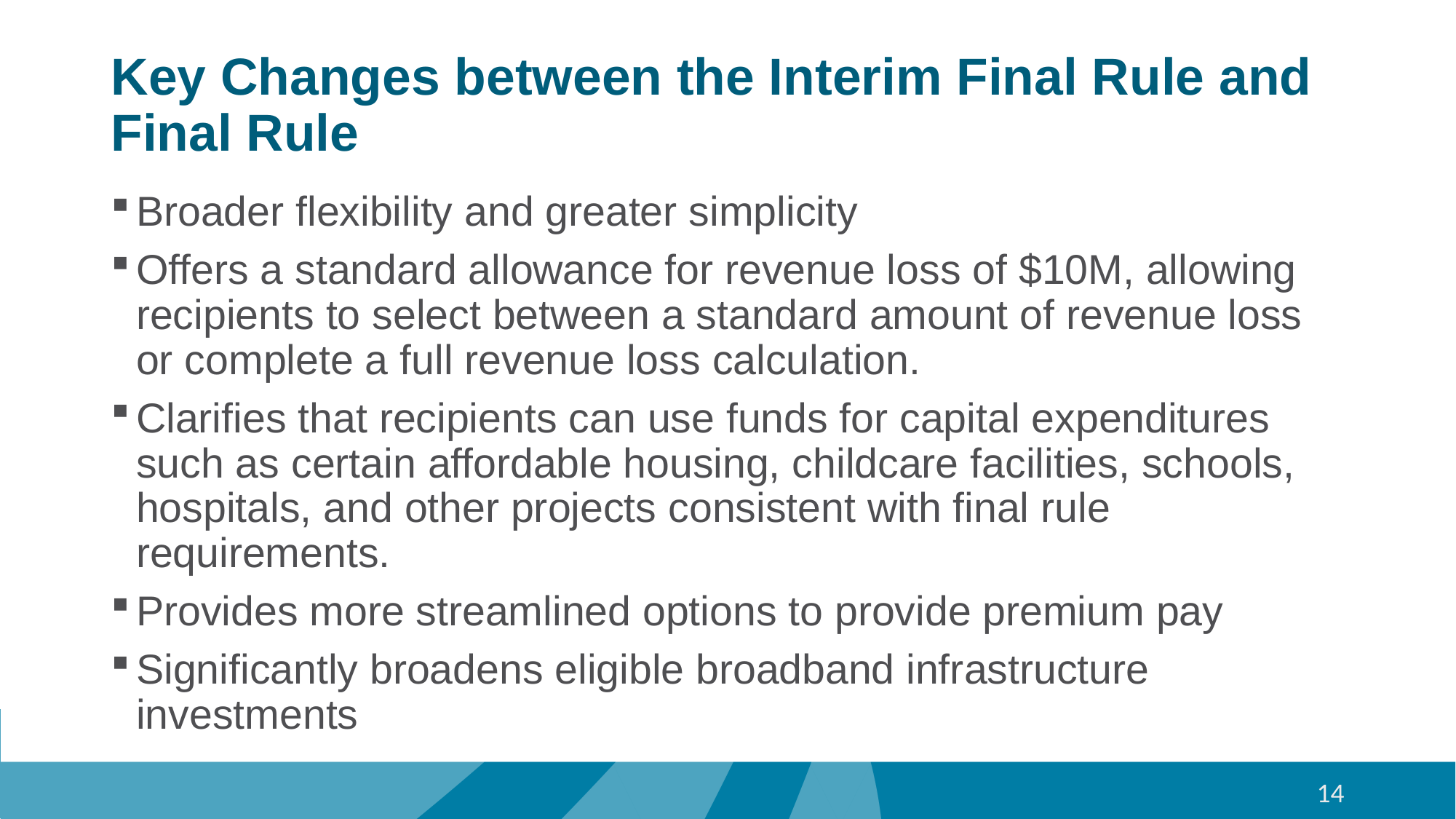

# Key Changes between the Interim Final Rule and Final Rule
Broader flexibility and greater simplicity
Offers a standard allowance for revenue loss of $10M, allowing recipients to select between a standard amount of revenue loss or complete a full revenue loss calculation.
Clarifies that recipients can use funds for capital expenditures such as certain affordable housing, childcare facilities, schools, hospitals, and other projects consistent with final rule requirements.
Provides more streamlined options to provide premium pay
Significantly broadens eligible broadband infrastructure investments

14